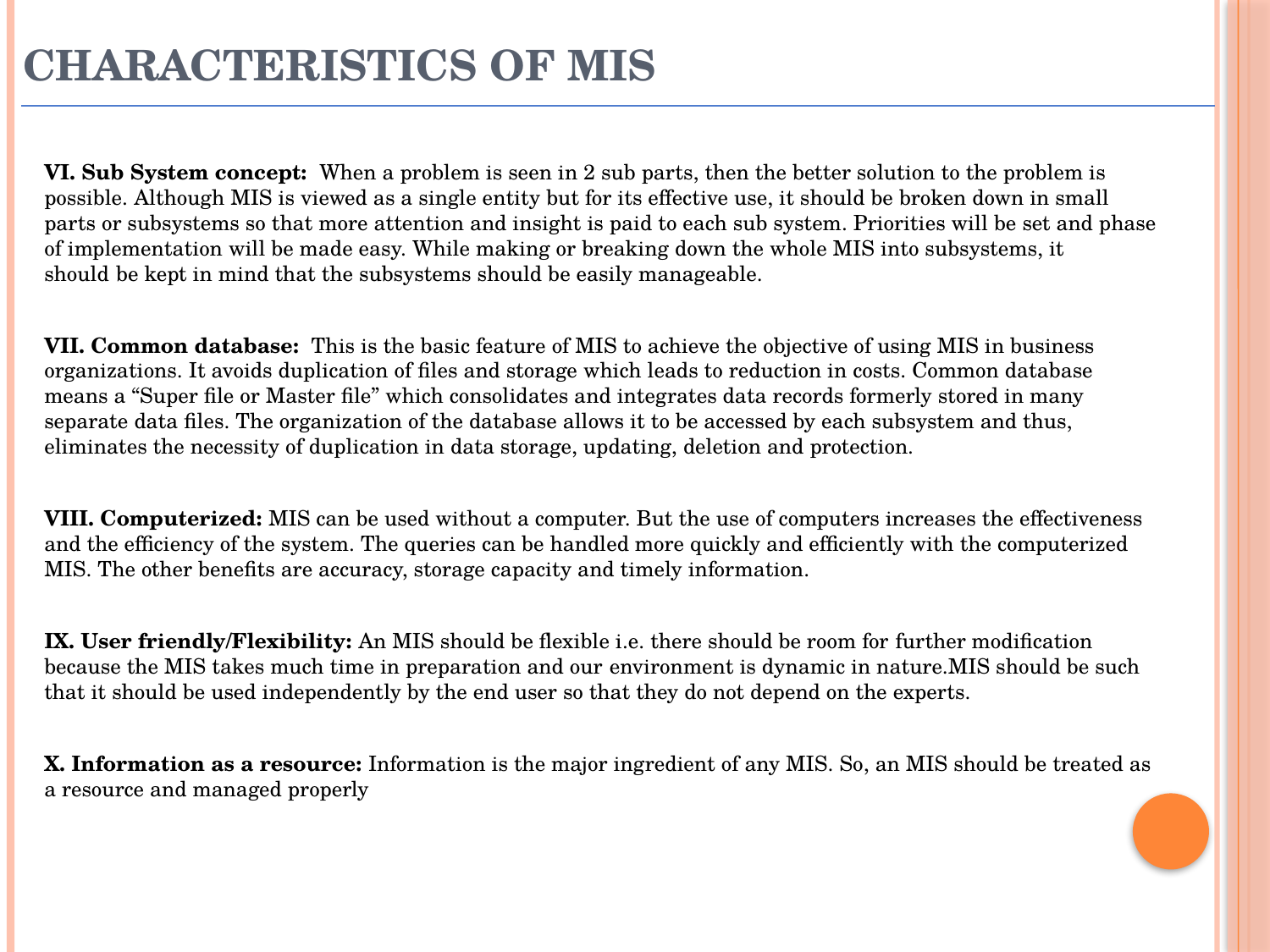

# Characteristics of MIS

VI. Sub System concept:  When a problem is seen in 2 sub parts, then the better solution to the problem is possible. Although MIS is viewed as a single entity but for its effective use, it should be broken down in small parts or subsystems so that more attention and insight is paid to each sub system. Priorities will be set and phase of implementation will be made easy. While making or breaking down the whole MIS into subsystems, it should be kept in mind that the subsystems should be easily manageable.

VII. Common database:  This is the basic feature of MIS to achieve the objective of using MIS in business organizations. It avoids duplication of files and storage which leads to reduction in costs. Common database means a “Super file or Master file” which consolidates and integrates data records formerly stored in many separate data files. The organization of the database allows it to be accessed by each subsystem and thus, eliminates the necessity of duplication in data storage, updating, deletion and protection.

VIII. Computerized: MIS can be used without a computer. But the use of computers increases the effectiveness and the efficiency of the system. The queries can be handled more quickly and efficiently with the computerized MIS. The other benefits are accuracy, storage capacity and timely information.

IX. User friendly/Flexibility: An MIS should be flexible i.e. there should be room for further modification because the MIS takes much time in preparation and our environment is dynamic in nature.MIS should be such that it should be used independently by the end user so that they do not depend on the experts.

X. Information as a resource: Information is the major ingredient of any MIS. So, an MIS should be treated as a resource and managed properly